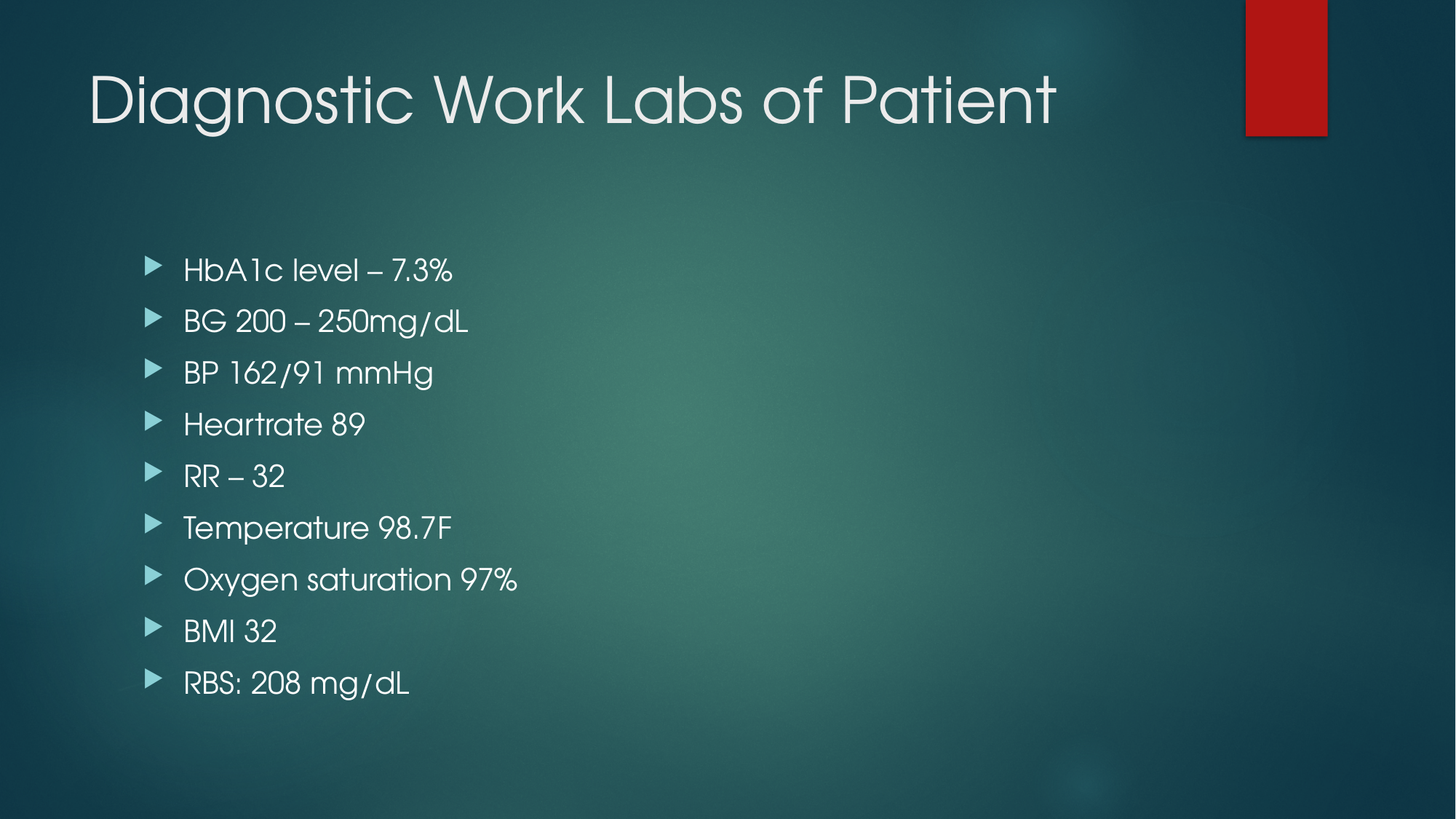

# Diagnostic Work Labs of Patient
HbA1c level – 7.3%
BG 200 – 250mg/dL
BP 162/91 mmHg
Heartrate 89
RR – 32
Temperature 98.7F
Oxygen saturation 97%
BMI 32
RBS: 208 mg/dL